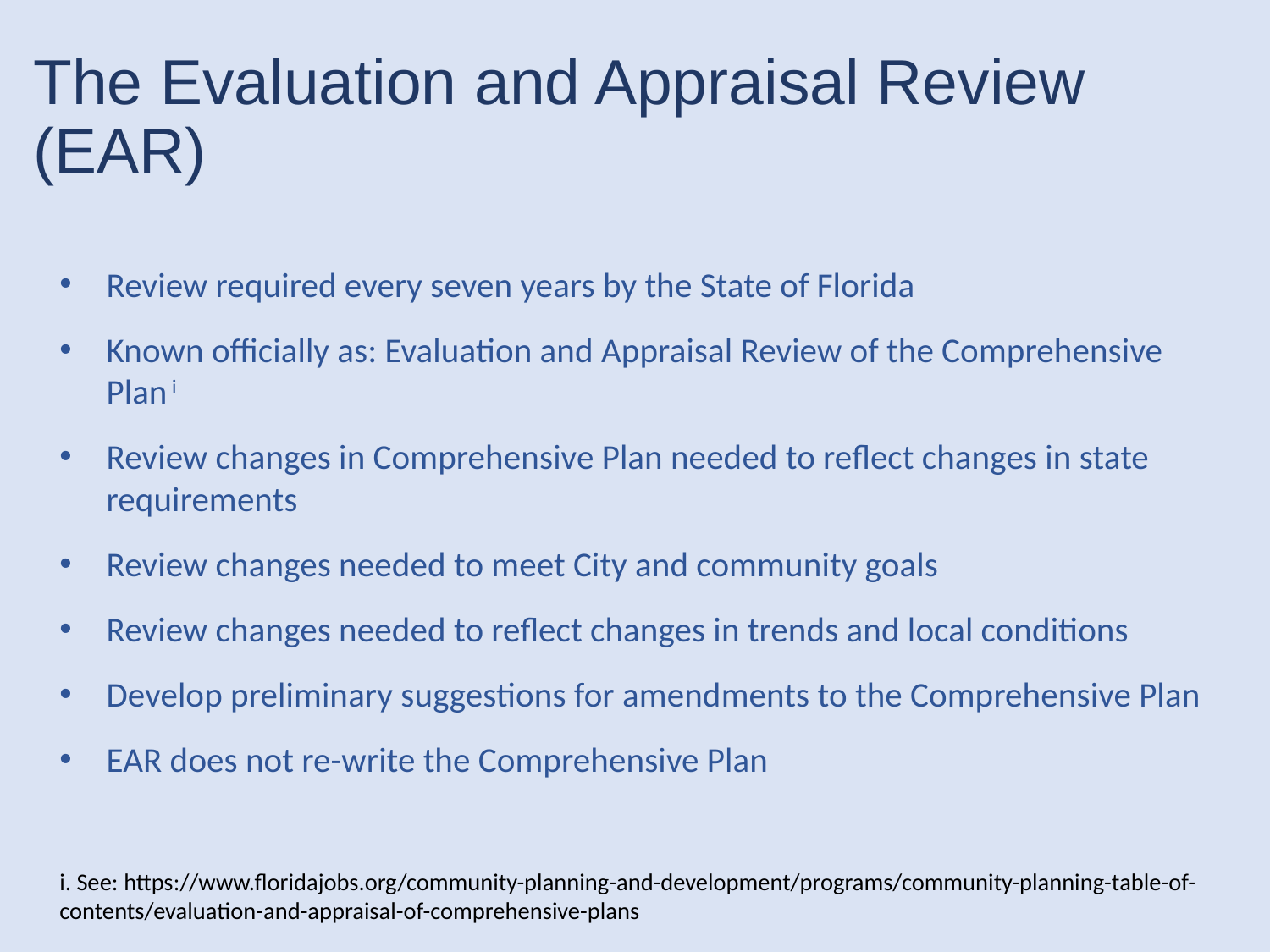

# The Evaluation and Appraisal Review (EAR)
Review required every seven years by the State of Florida
Known officially as: Evaluation and Appraisal Review of the Comprehensive Plan i
Review changes in Comprehensive Plan needed to reflect changes in state requirements
Review changes needed to meet City and community goals
Review changes needed to reflect changes in trends and local conditions
Develop preliminary suggestions for amendments to the Comprehensive Plan
EAR does not re-write the Comprehensive Plan

i. See: https://www.floridajobs.org/community-planning-and-development/programs/community-planning-table-of-contents/evaluation-and-appraisal-of-comprehensive-plans